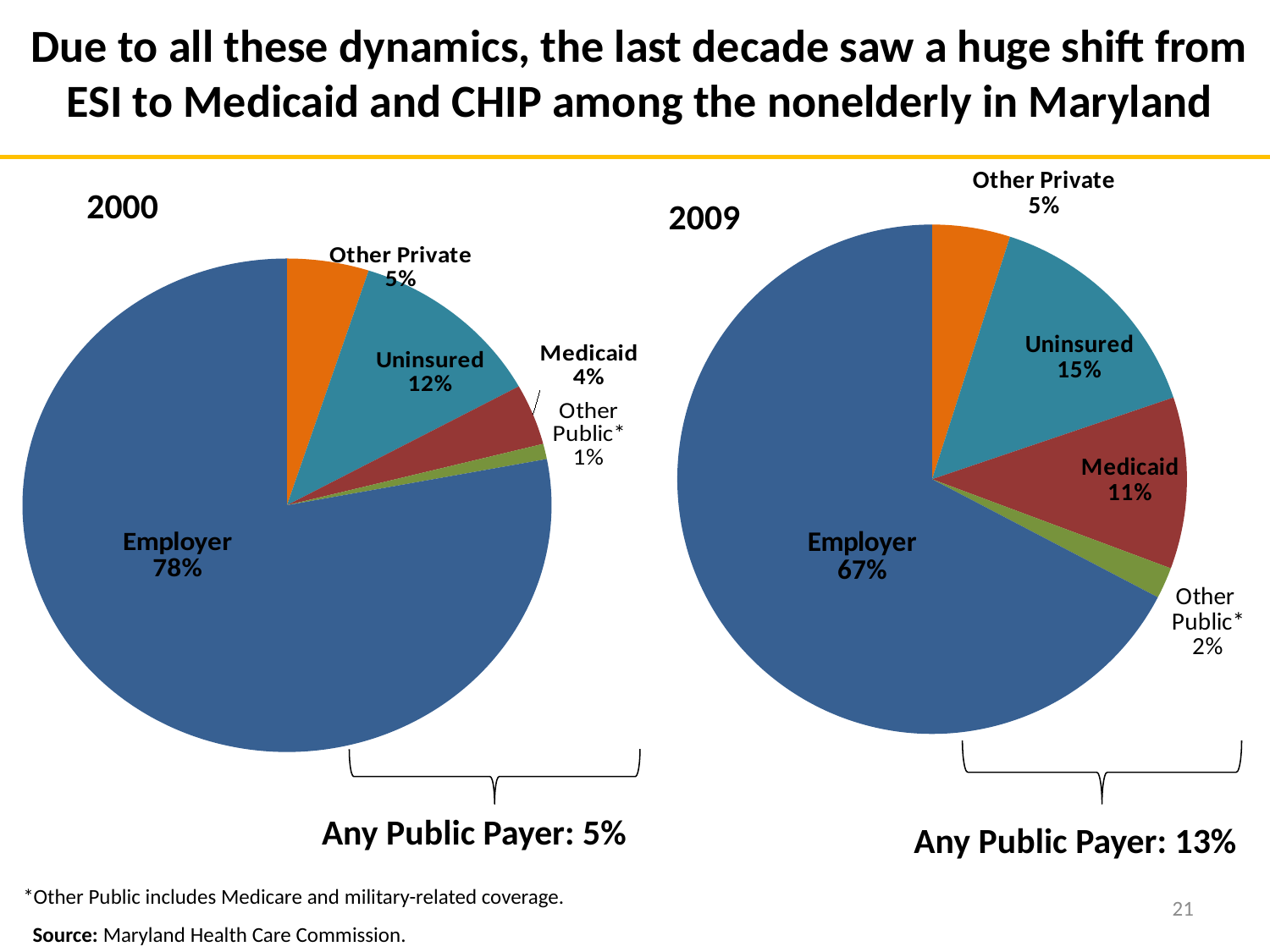

Due to all these dynamics, the last decade saw a huge shift from ESI to Medicaid and CHIP among the nonelderly in Maryland

### Chart

| Category | Sales |
|---|---|
| Other Private | 0.05 |
| Uninsured | 0.15000000000000002 |
| Medicaid | 0.11 |
| Other Public | 0.020000000000000004 |
| Employer | 0.68 |
2000
2009

### Chart

| Category | Column1 |
|---|---|
| Other Private | 0.05 |
| Uninsured | 0.12000000000000001 |
| Medicaid | 0.04000000000000001 |
| Other Public | 0.010000000000000002 |
| Employer | 0.78 |

Any Public Payer: 5%
Any Public Payer: 13%
*Other Public includes Medicare and military-related coverage.
  Source: Maryland Health Care Commission.
21